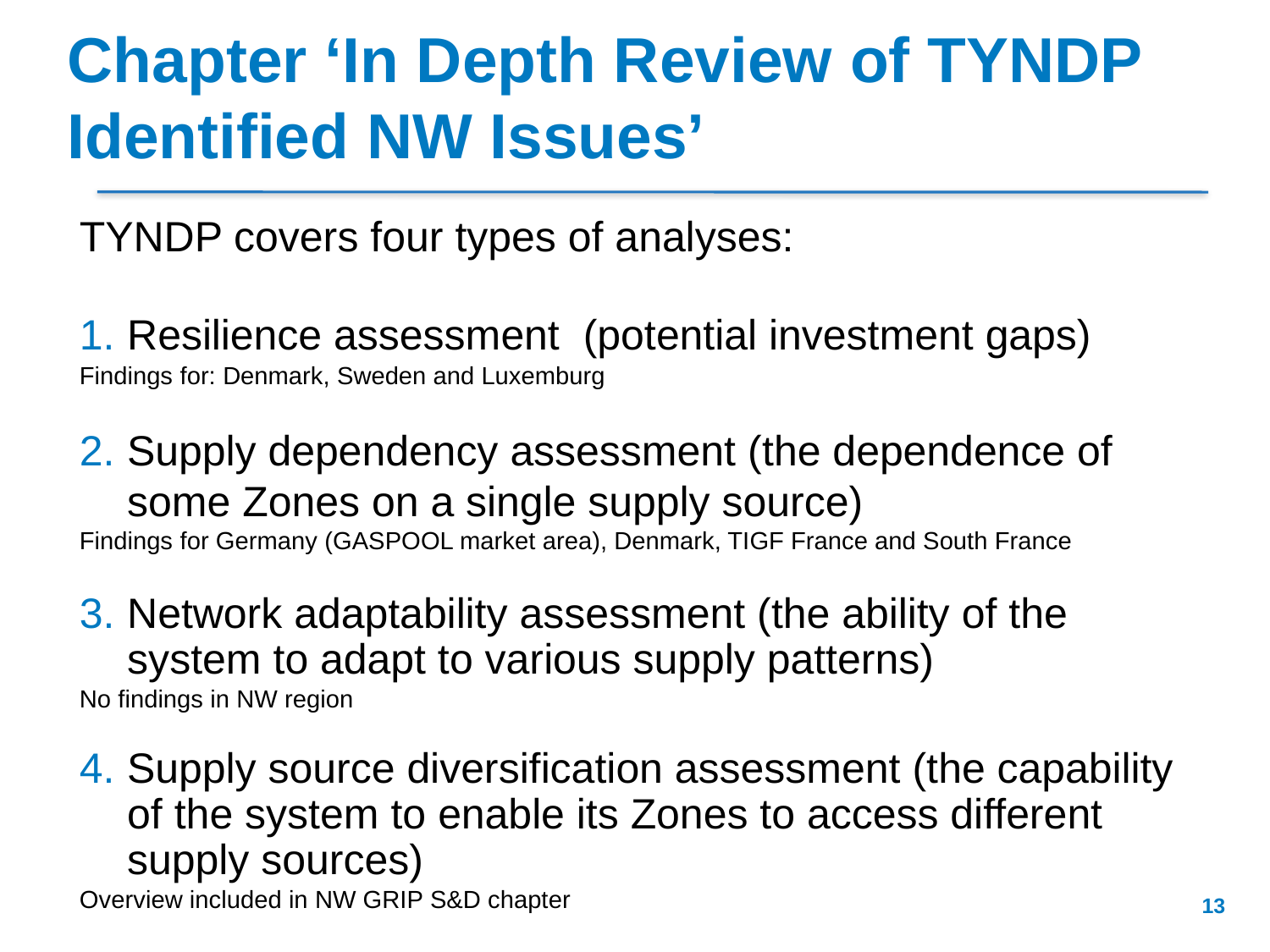

# Chapter ‘In Depth Review of TYNDP Identified NW Issues’
TYNDP covers four types of analyses:

Resilience assessment  (potential investment gaps)
Findings for: Denmark, Sweden and Luxemburg

Supply dependency assessment (the dependence of some Zones on a single supply source)
Findings for Germany (GASPOOL market area), Denmark, TIGF France and South France

Network adaptability assessment (the ability of the system to adapt to various supply patterns)
No findings in NW region

Supply source diversification assessment (the capability of the system to enable its Zones to access different supply sources)
Overview included in NW GRIP S&D chapter
13